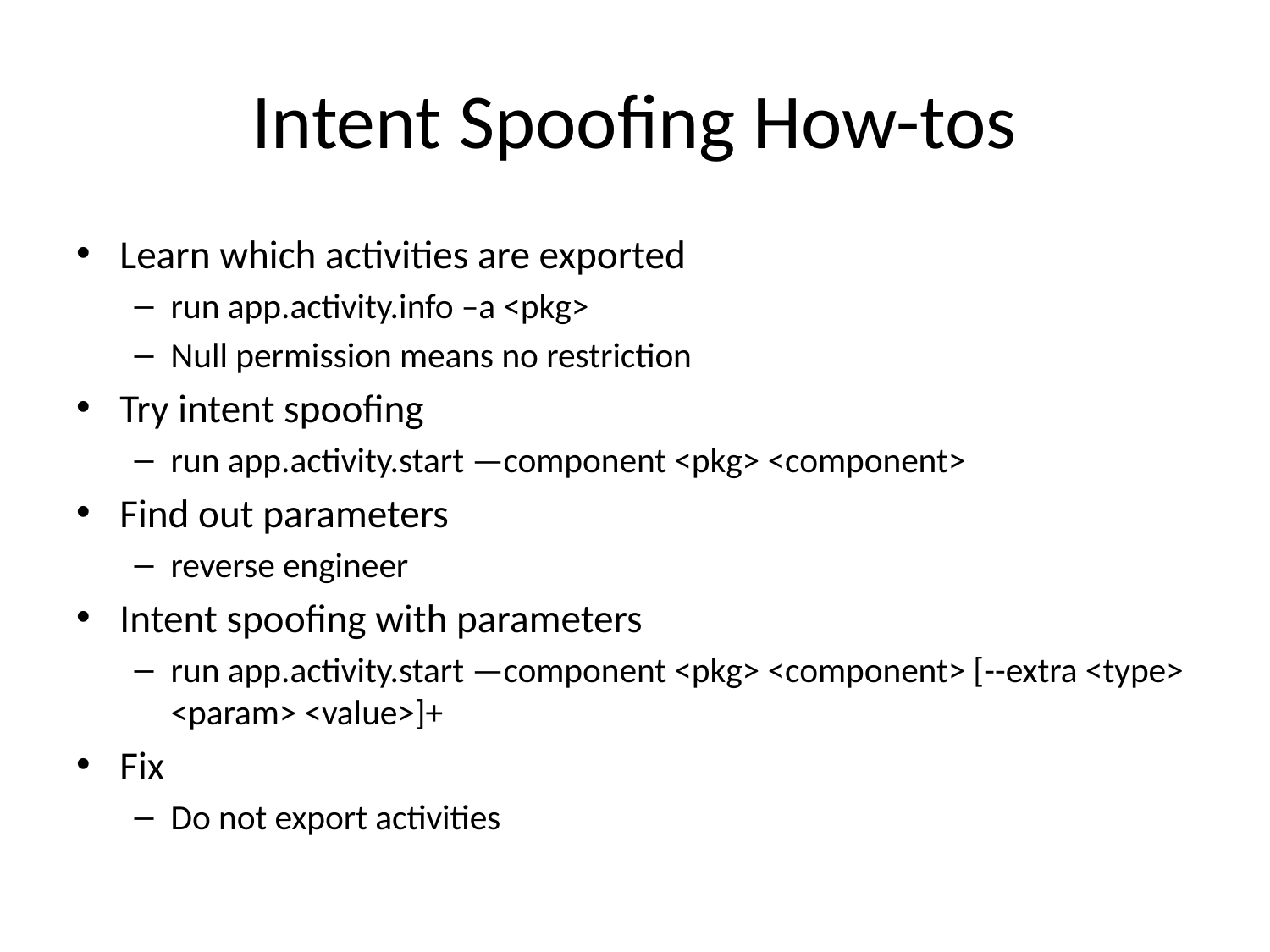

# Intent Spoofing How-tos
Learn which activities are exported
run app.activity.info –a <pkg>
Null permission means no restriction
Try intent spoofing
run app.activity.start —component <pkg> <component>
Find out parameters
reverse engineer
Intent spoofing with parameters
run app.activity.start —component <pkg> <component> [--extra <type> <param> <value>]+
Fix
Do not export activities